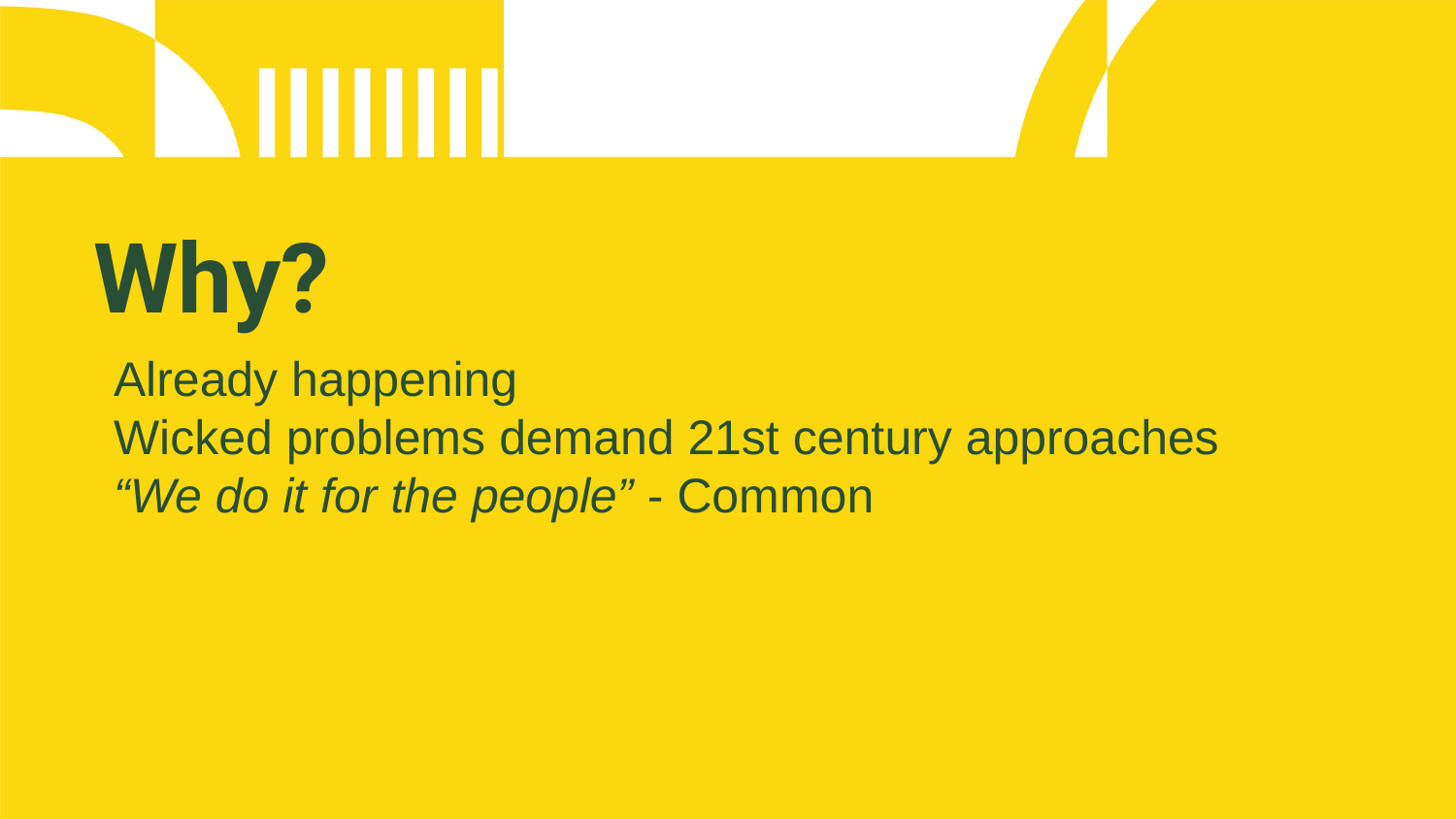

# Why?
Already happening
Wicked problems demand 21st century approaches
“We do it for the people” - Common